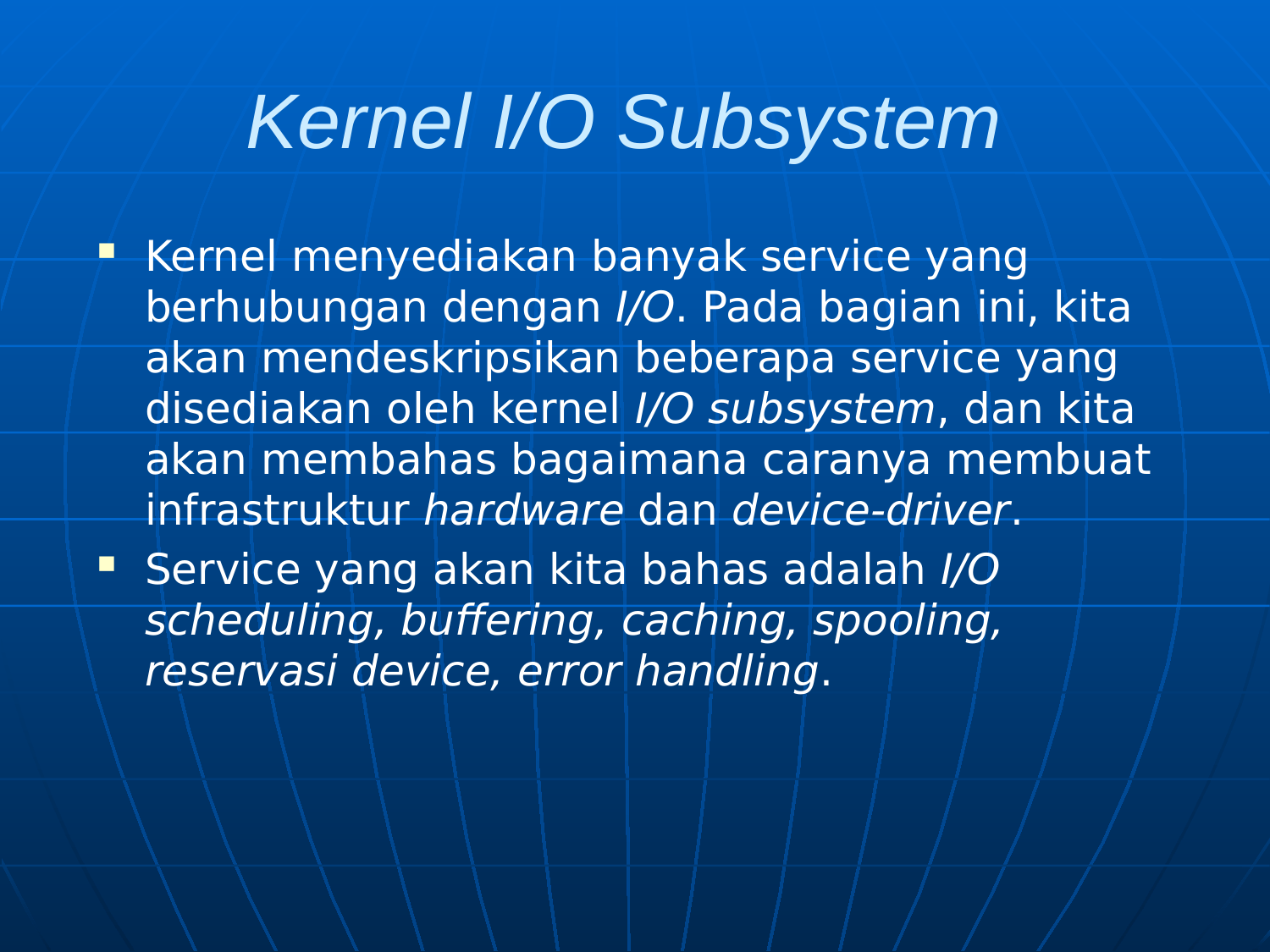

# Kernel I/O Subsystem
Kernel menyediakan banyak service yang berhubungan dengan I/O. Pada bagian ini, kita akan mendeskripsikan beberapa service yang disediakan oleh kernel I/O subsystem, dan kita akan membahas bagaimana caranya membuat infrastruktur hardware dan device-driver.
Service yang akan kita bahas adalah I/O scheduling, buffering, caching, spooling, reservasi device, error handling.